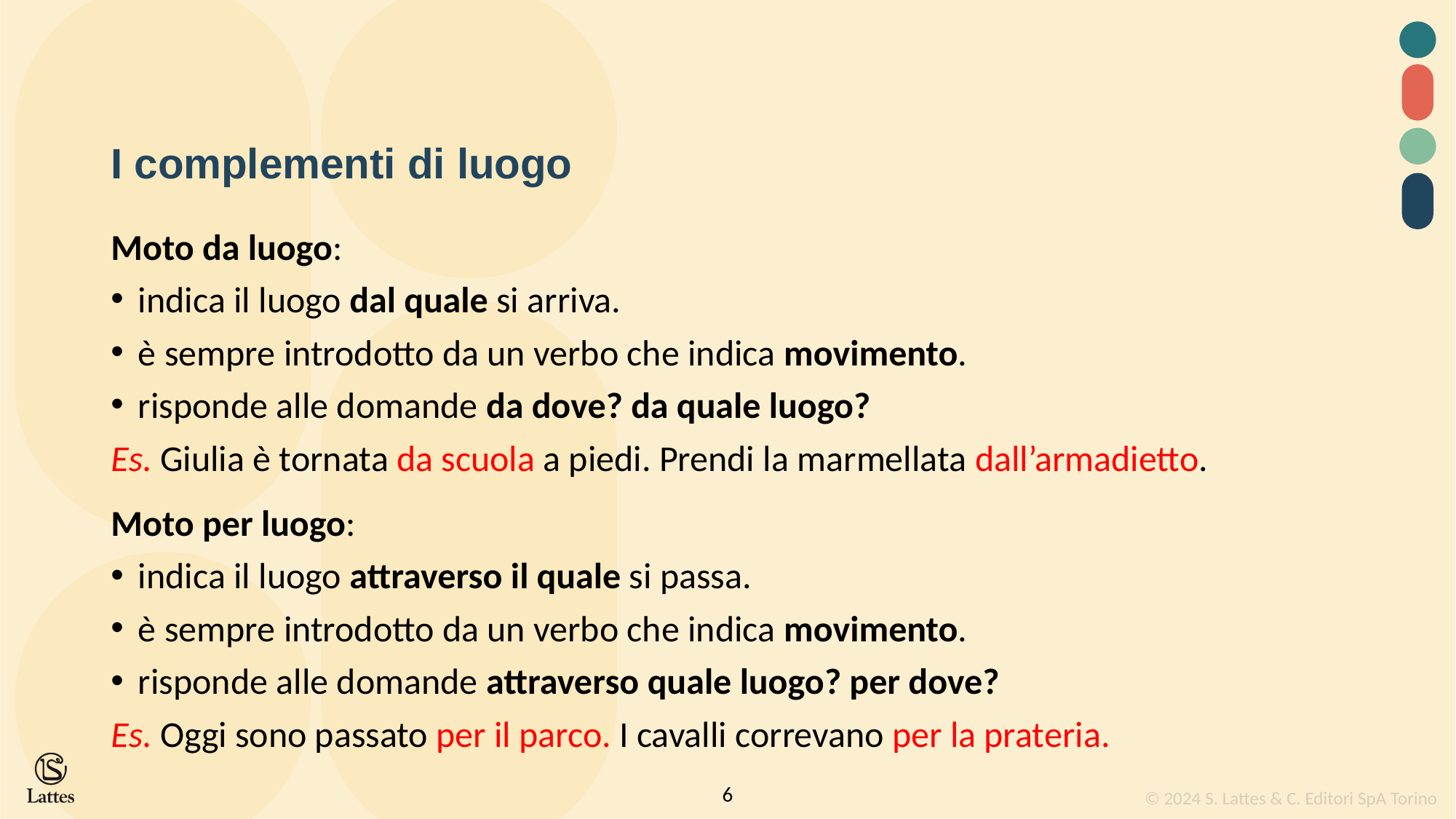

I complementi di luogo
Moto da luogo:
indica il luogo dal quale si arriva.
è sempre introdotto da un verbo che indica movimento.
risponde alle domande da dove? da quale luogo?
Es. Giulia è tornata da scuola a piedi. Prendi la marmellata dall’armadietto.
Moto per luogo:
indica il luogo attraverso il quale si passa.
è sempre introdotto da un verbo che indica movimento.
risponde alle domande attraverso quale luogo? per dove?
Es. Oggi sono passato per il parco. I cavalli correvano per la prateria.